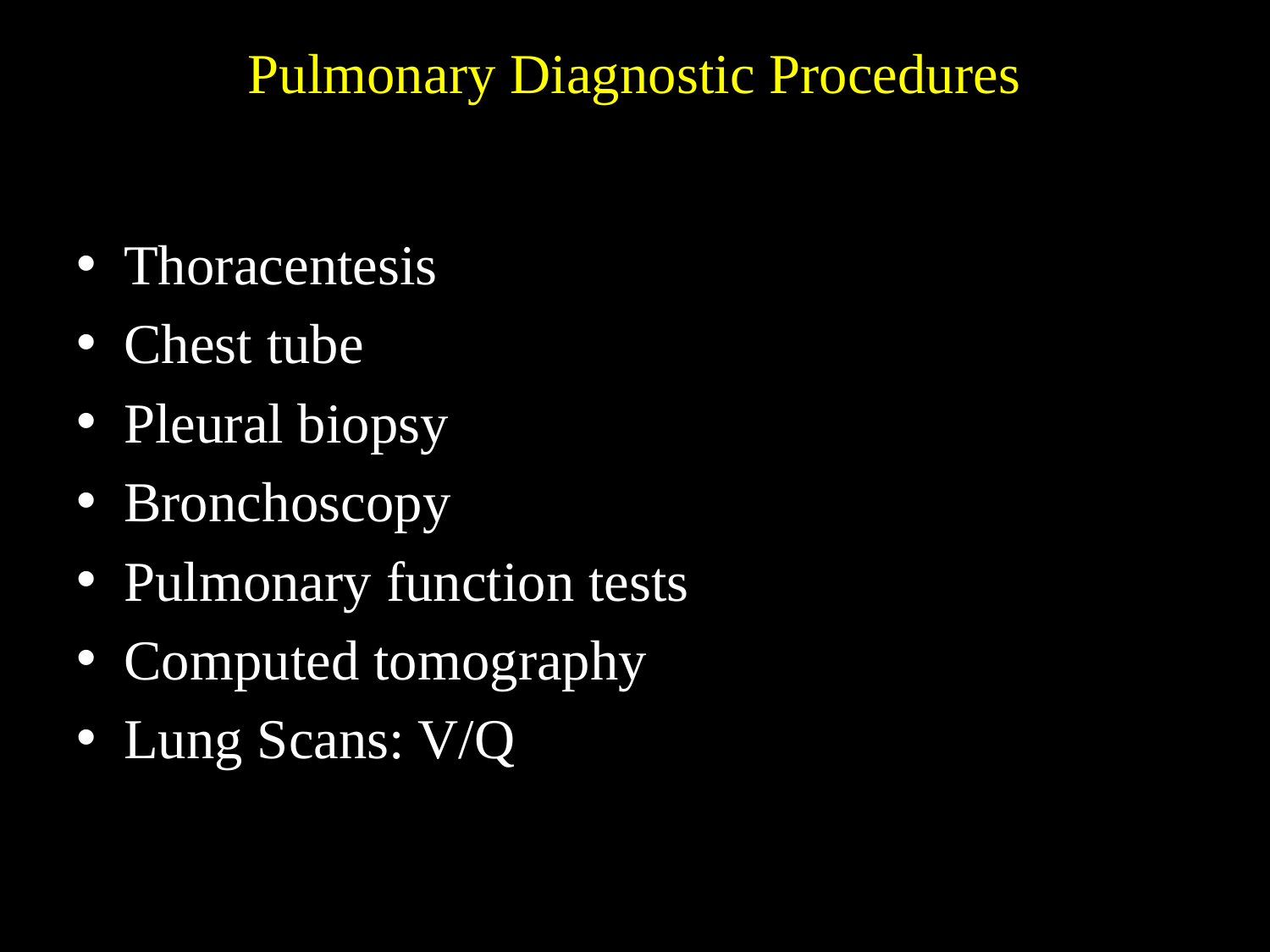

# Pulmonary Diagnostic Procedures
Thoracentesis
Chest tube
Pleural biopsy
Bronchoscopy
Pulmonary function tests
Computed tomography
Lung Scans: V/Q